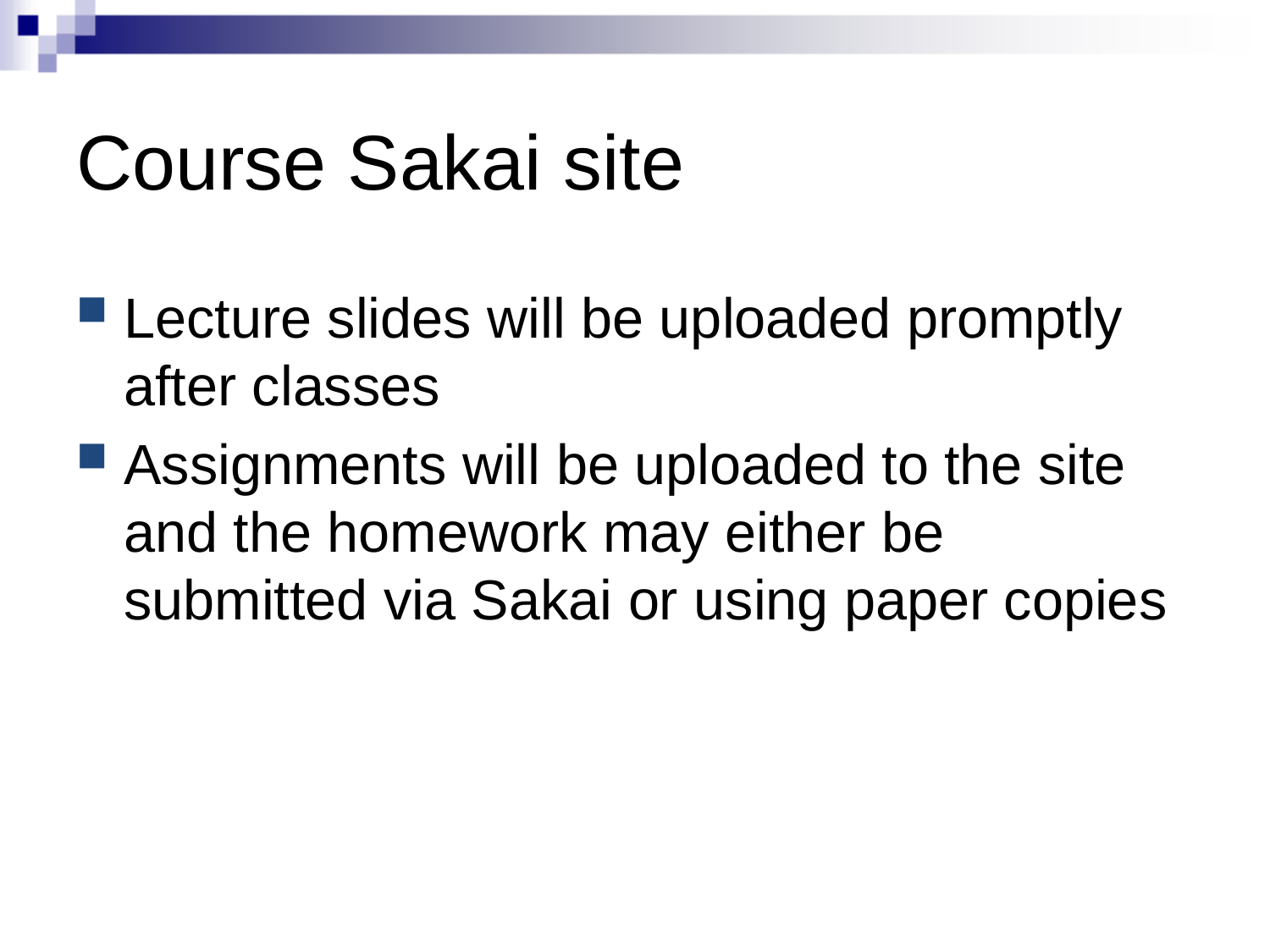

# Course Sakai site
Lecture slides will be uploaded promptly after classes
Assignments will be uploaded to the site and the homework may either be submitted via Sakai or using paper copies